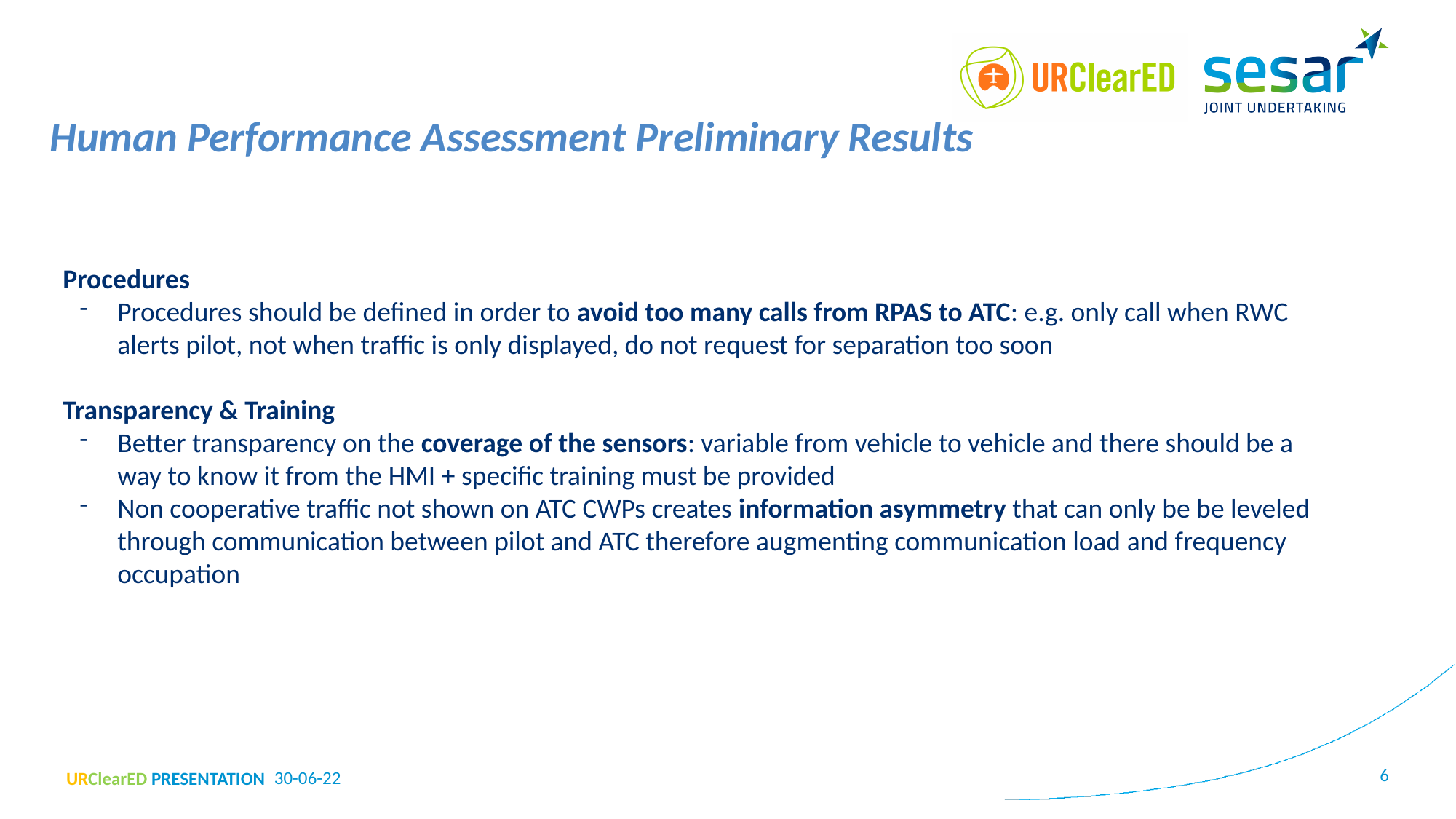

Human Performance Assessment Preliminary Results
Procedures
Procedures should be defined in order to avoid too many calls from RPAS to ATC: e.g. only call when RWC alerts pilot, not when traffic is only displayed, do not request for separation too soon

Transparency & Training
Better transparency on the coverage of the sensors: variable from vehicle to vehicle and there should be a way to know it from the HMI + specific training must be provided
Non cooperative traffic not shown on ATC CWPs creates information asymmetry that can only be be leveled through communication between pilot and ATC therefore augmenting communication load and frequency occupation
6
30-06-22
URClearED PRESENTATION